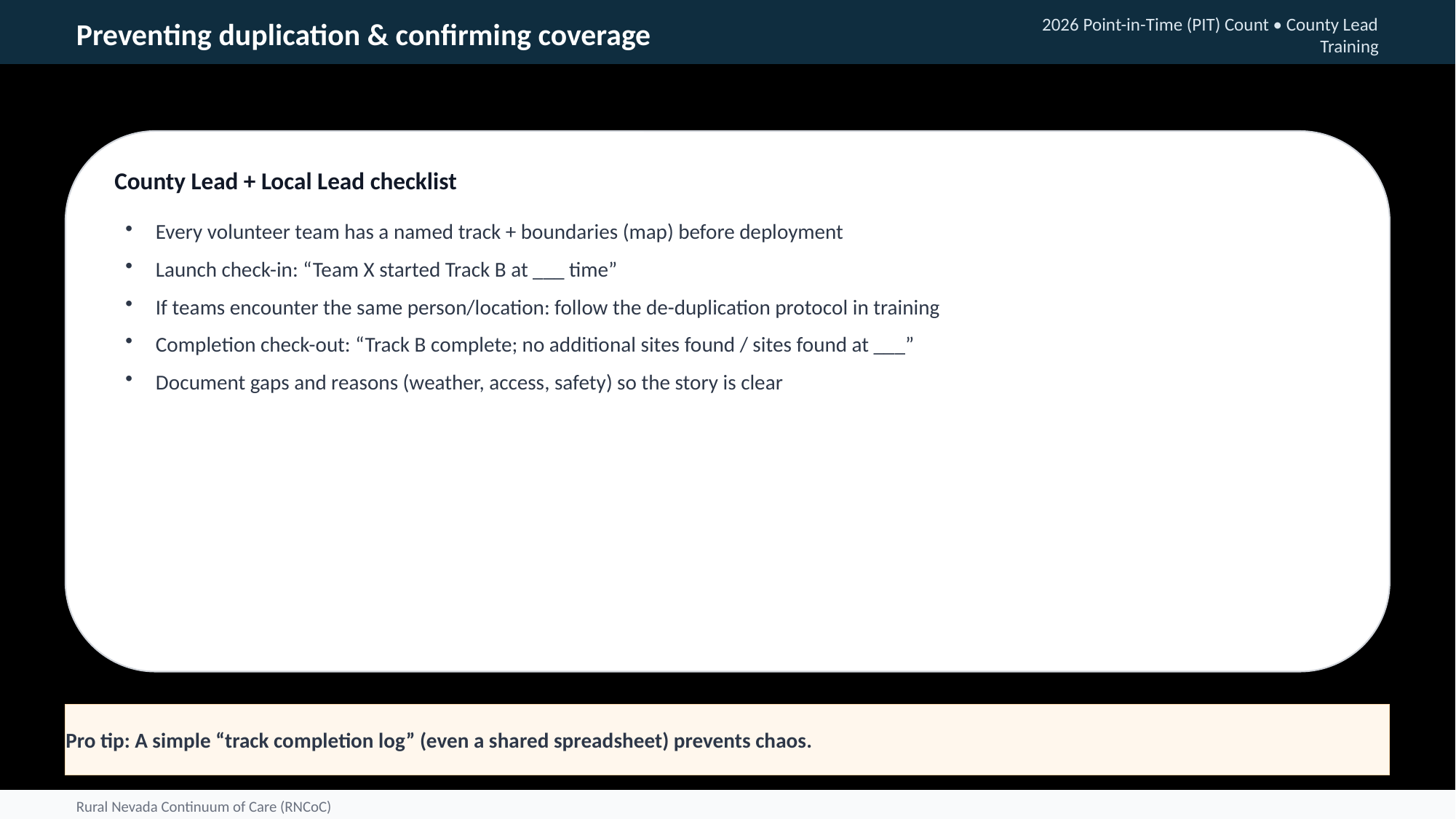

Preventing duplication & confirming coverage
2026 Point-in-Time (PIT) Count • County Lead Training

County Lead + Local Lead checklist
Every volunteer team has a named track + boundaries (map) before deployment
Launch check-in: “Team X started Track B at ___ time”
If teams encounter the same person/location: follow the de-duplication protocol in training
Completion check-out: “Track B complete; no additional sites found / sites found at ___”
Document gaps and reasons (weather, access, safety) so the story is clear
Pro tip: A simple “track completion log” (even a shared spreadsheet) prevents chaos.

Rural Nevada Continuum of Care (RNCoC)